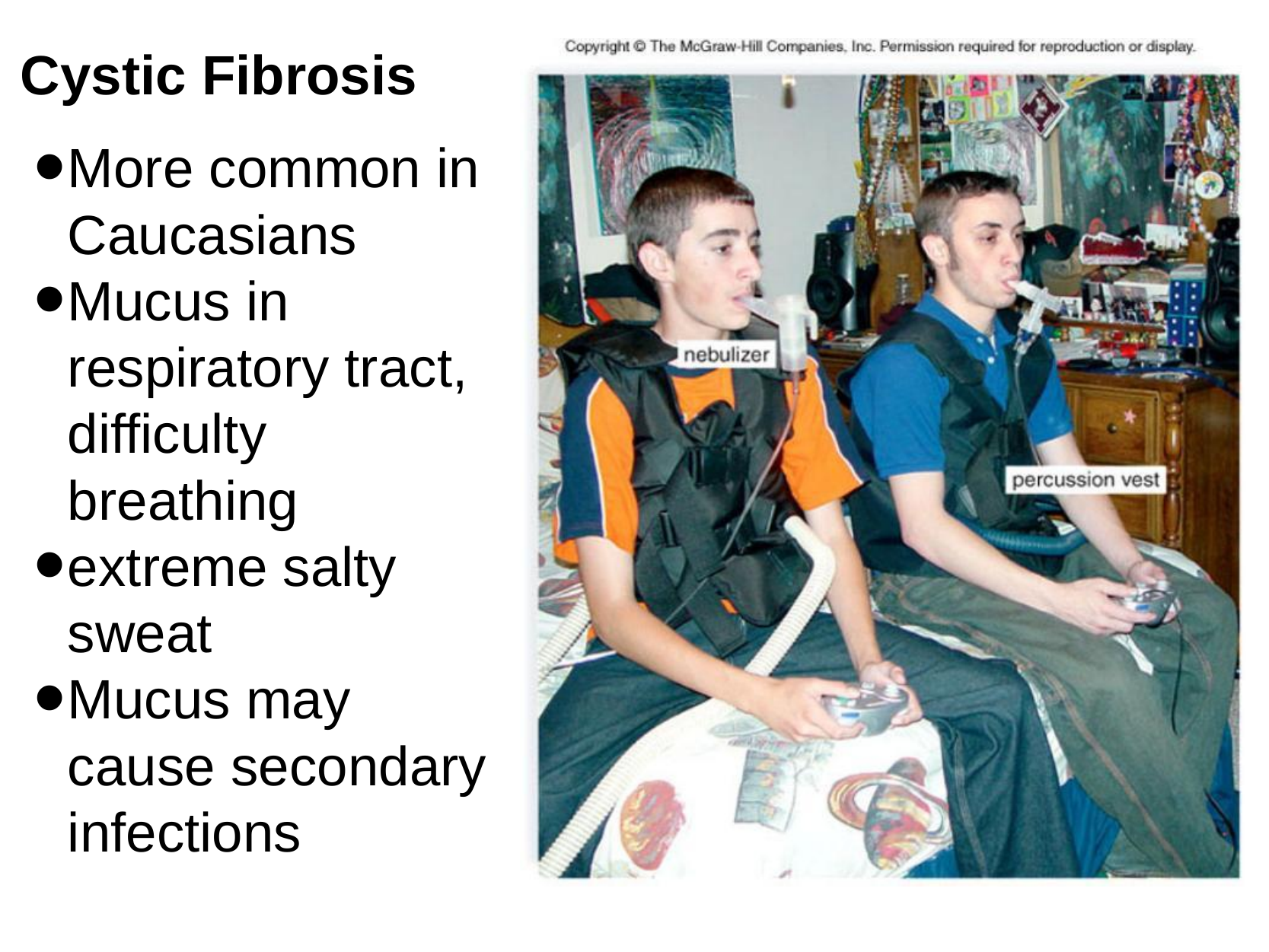

# Cystic Fibrosis

More common in Caucasians
Mucus in respiratory tract, difficulty breathing
extreme salty sweat
Mucus may cause secondary infections